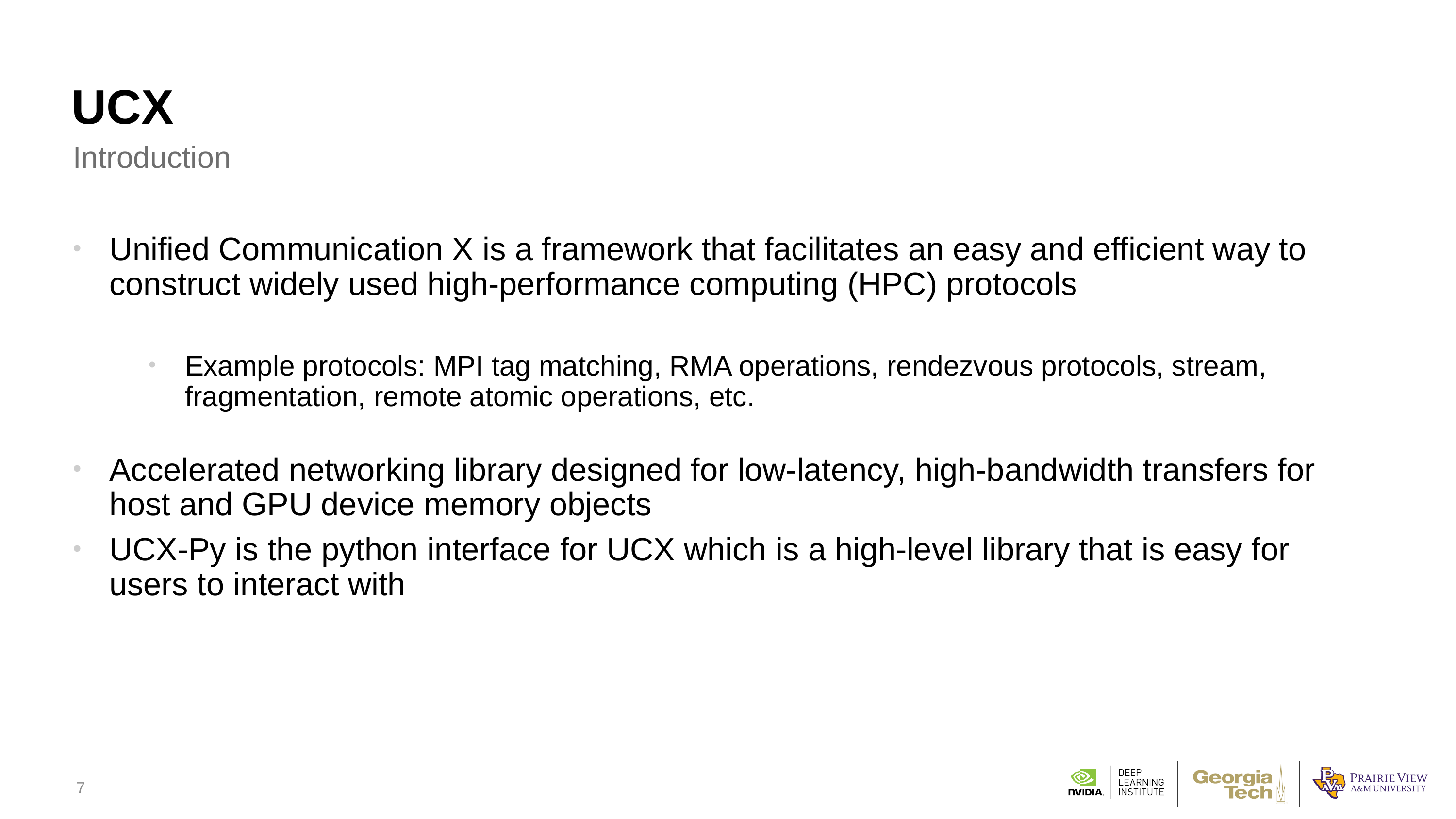

# UCX
Introduction

Unified Communication X is a framework that facilitates an easy and efficient way to construct widely used high-performance computing (HPC) protocols
Example protocols: MPI tag matching, RMA operations, rendezvous protocols, stream, fragmentation, remote atomic operations, etc.
Accelerated networking library designed for low-latency, high-bandwidth transfers for host and GPU device memory objects
UCX-Py is the python interface for UCX which is a high-level library that is easy for users to interact with